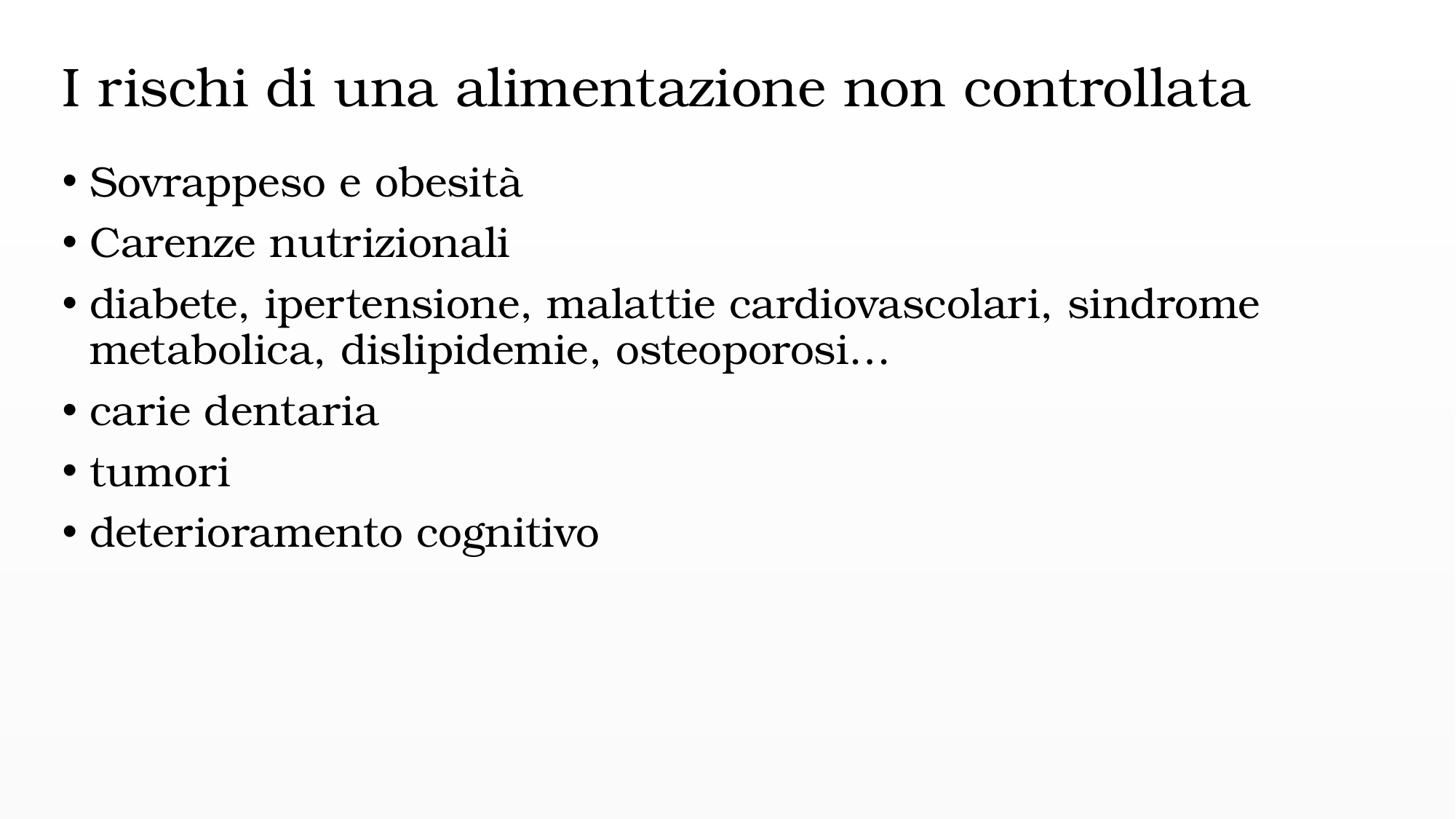

# I rischi di una alimentazione non controllata
Sovrappeso e obesità
Carenze nutrizionali
diabete, ipertensione, malattie cardiovascolari, sindrome metabolica, dislipidemie, osteoporosi…
carie dentaria
tumori
deterioramento cognitivo